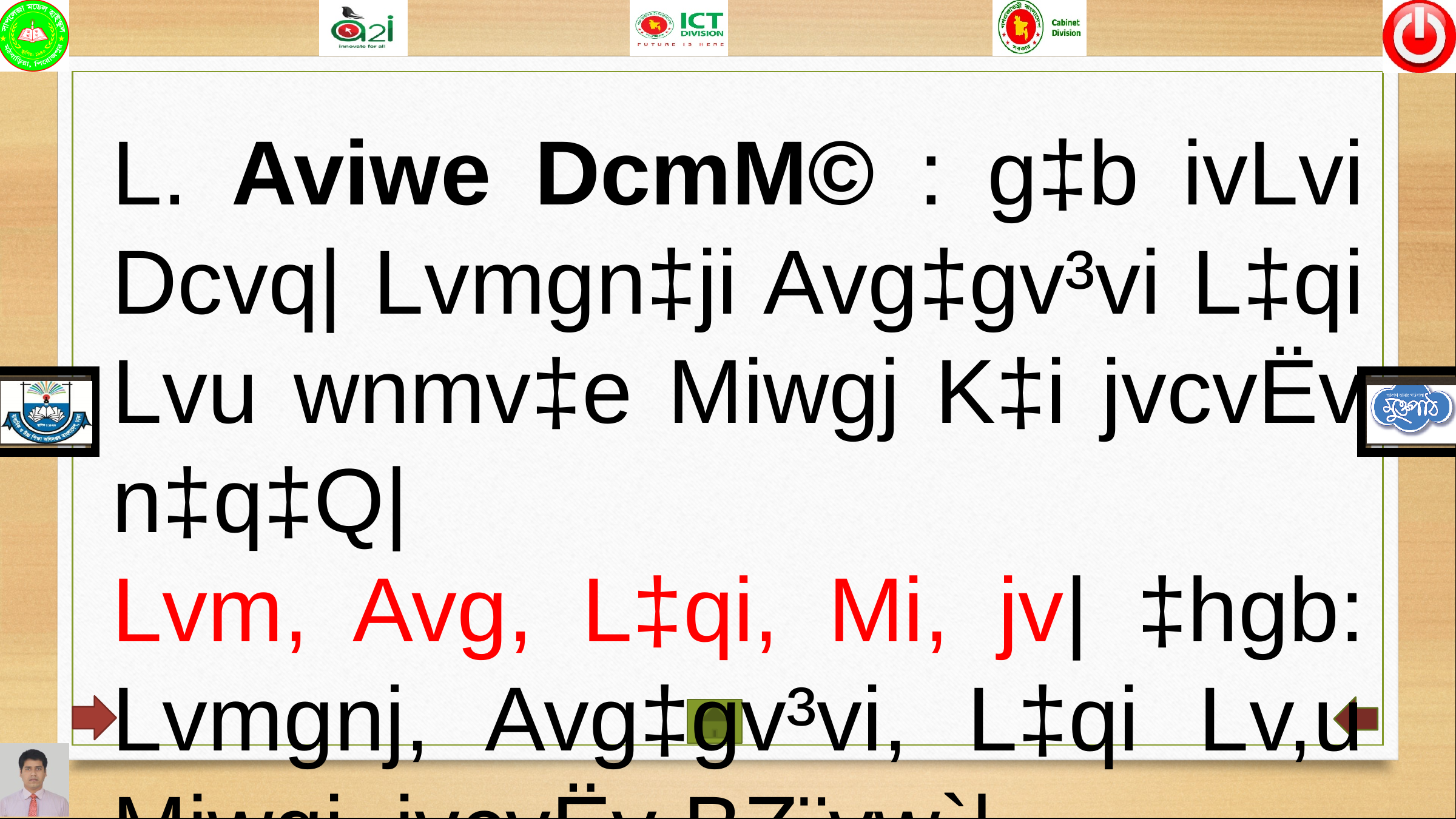

L. Aviwe DcmM© : g‡b ivLvi Dcvq| Lvmgn‡ji Avg‡gv³vi L‡qi Lvu wnmv‡e Miwgj K‡i jvcvËv n‡q‡Q|
Lvm, Avg, L‡qi, Mi, jv| ‡hgb: Lvmgnj, Avg‡gv³vi, L‡qi Lv,u Miwgj, jvcvËv BZ¨vw`|